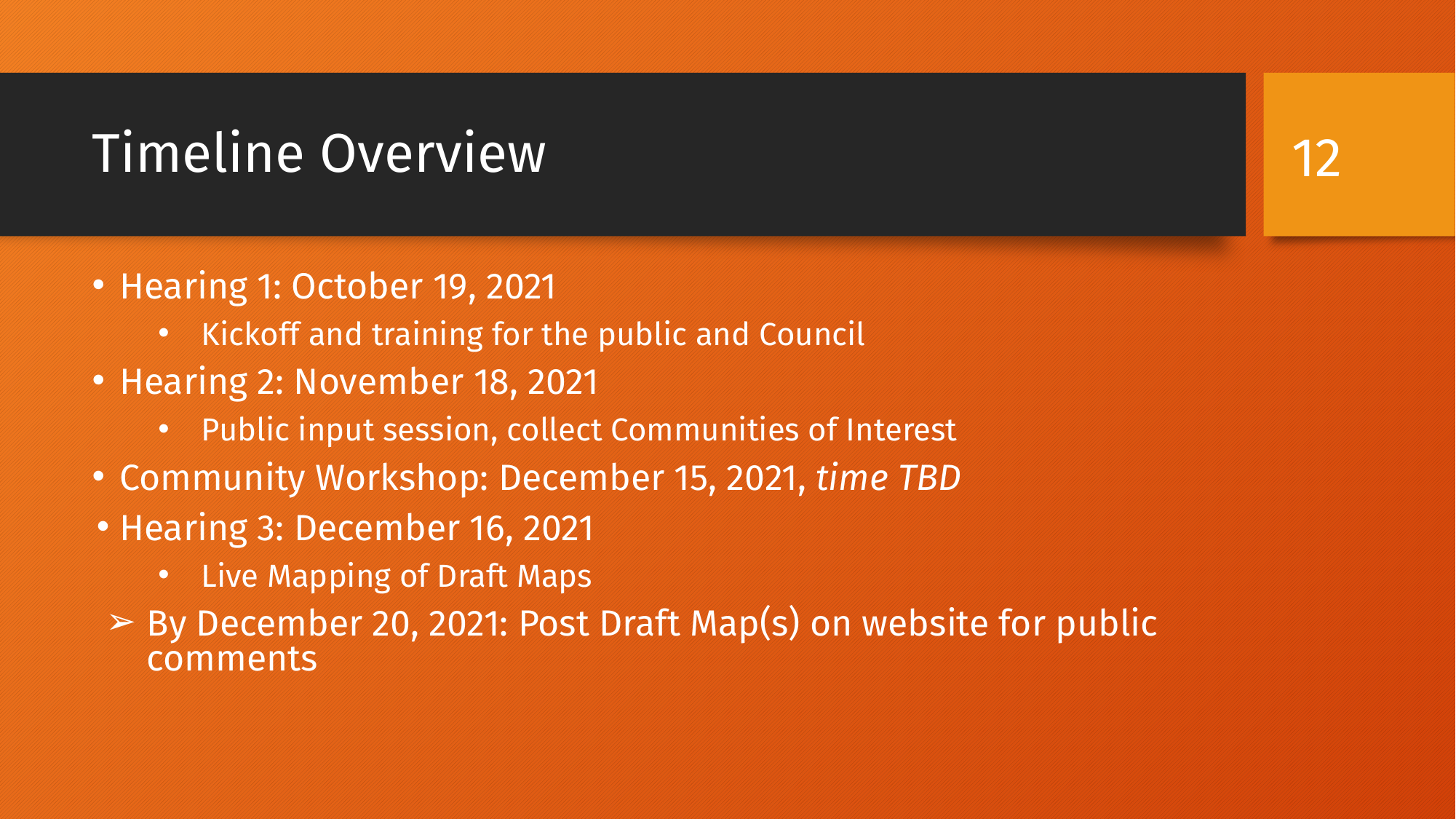

12
# Timeline Overview
Hearing 1: October 19, 2021
Kickoff and training for the public and Council
Hearing 2: November 18, 2021
Public input session, collect Communities of Interest
Community Workshop: December 15, 2021, time TBD
Hearing 3: December 16, 2021
Live Mapping of Draft Maps
By December 20, 2021: Post Draft Map(s) on website for public comments